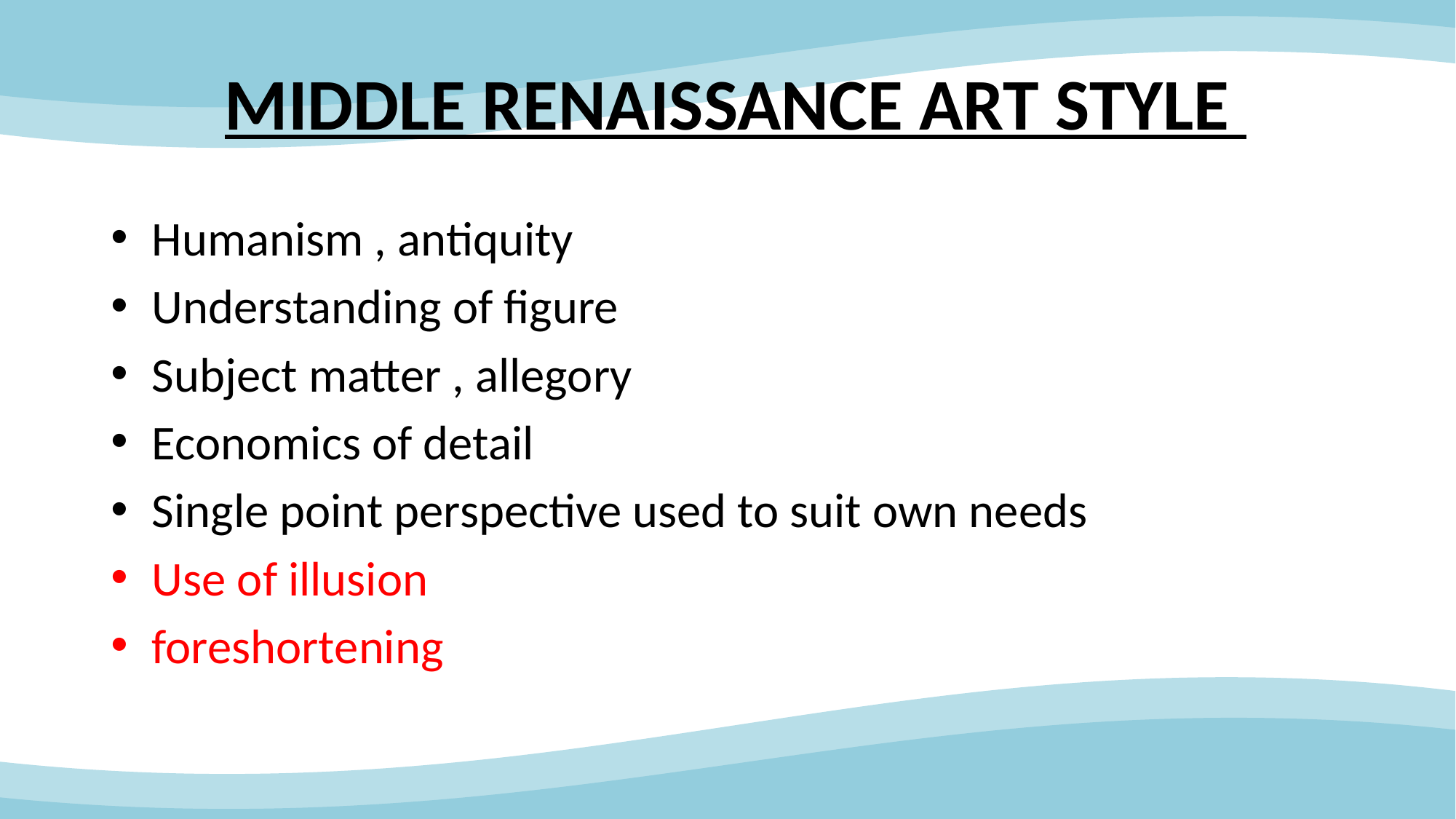

# MIDDLE RENAISSANCE ART STYLE
Humanism , antiquity
Understanding of figure
Subject matter , allegory
Economics of detail
Single point perspective used to suit own needs
Use of illusion
foreshortening